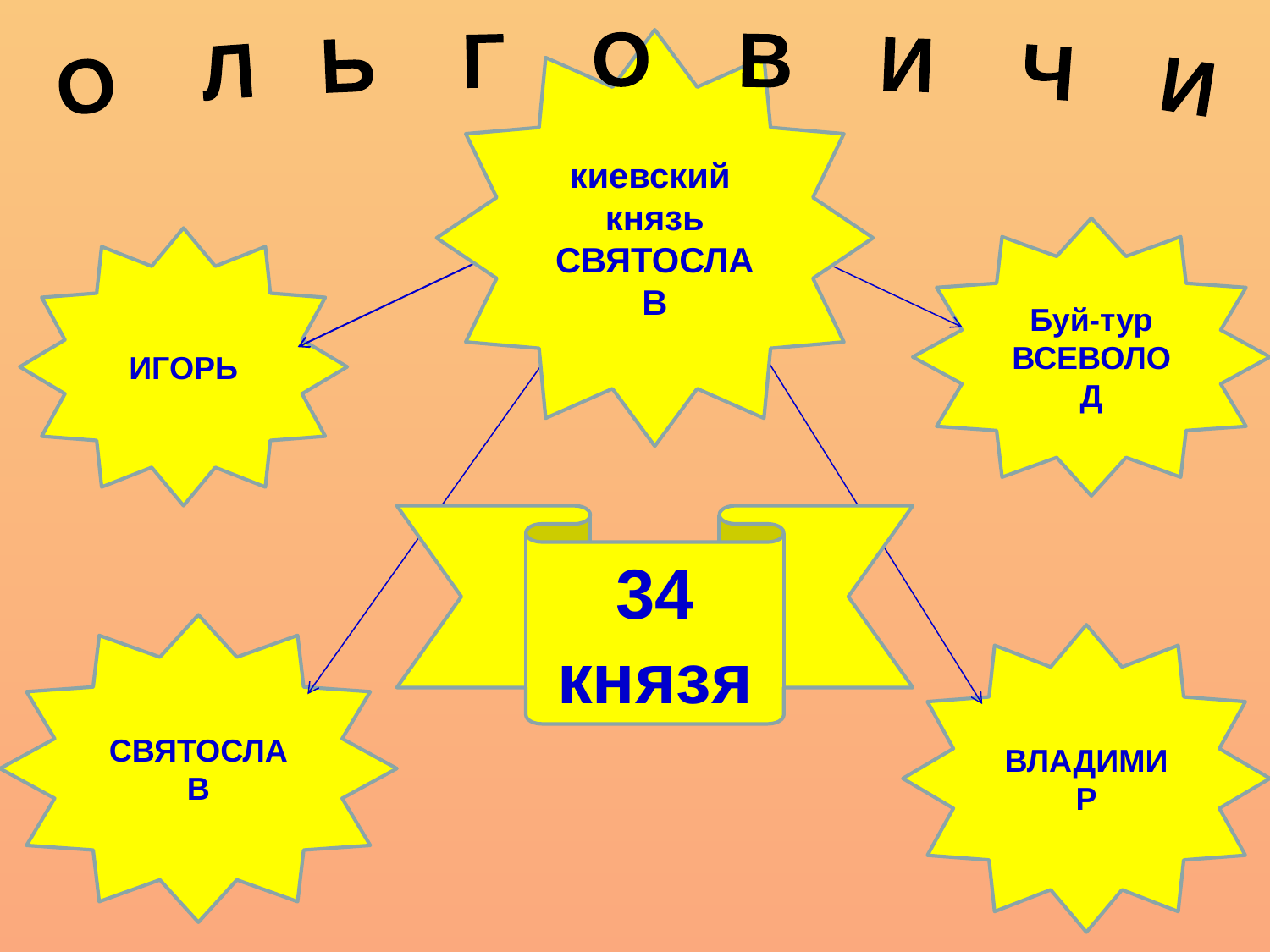

киевский  князь СВЯТОСЛАВ
О    Л   Ь    Г    О    В    И    Ч    И
Буй-тур
ВСЕВОЛОД
ИГОРЬ
34
князя
СВЯТОСЛАВ
ВЛАДИМИР